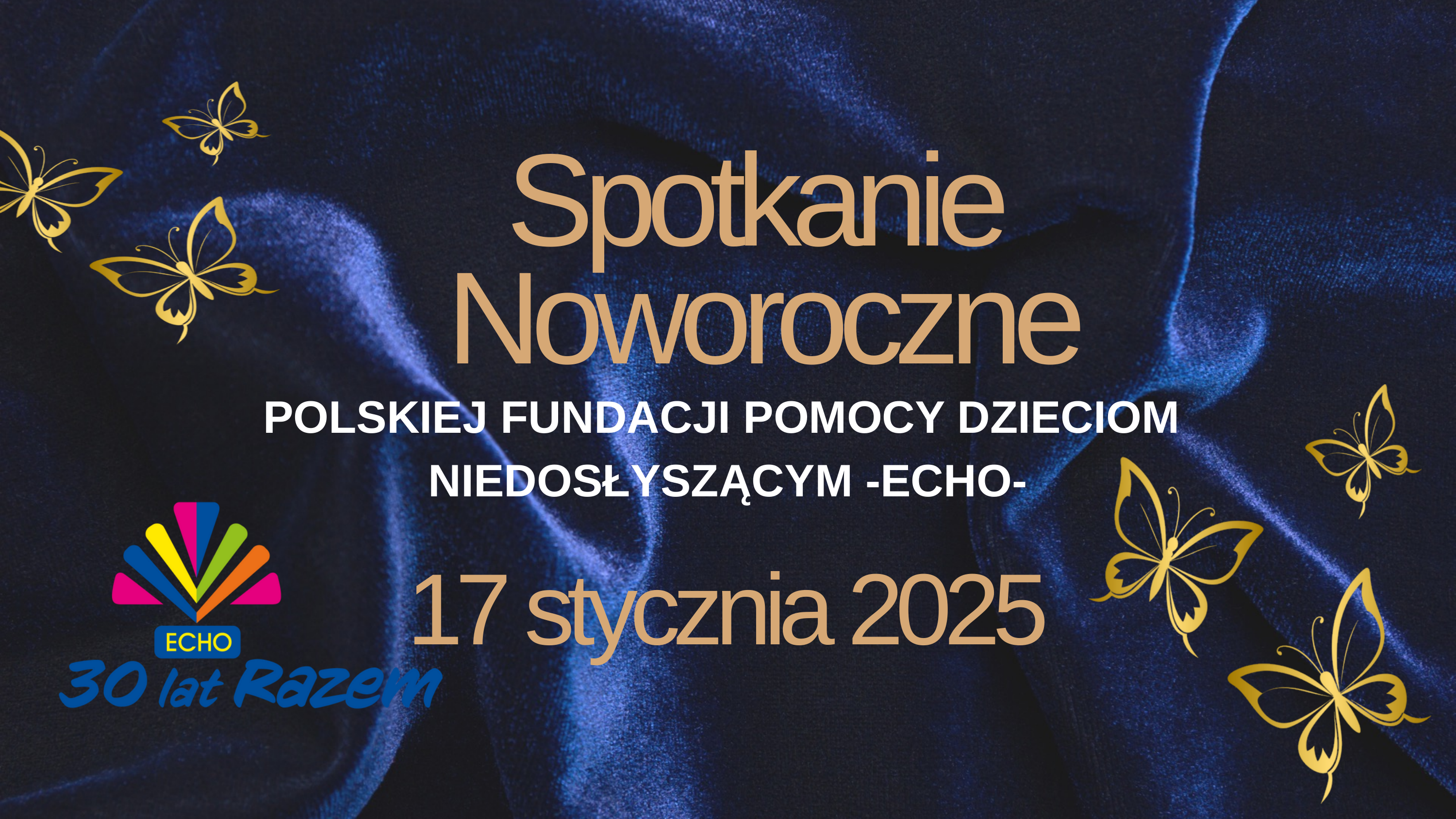

Spotkanie  Noworoczne
POLSKIEJ FUNDACJI POMOCY DZIECIOM
NIEDOSŁYSZĄCYM -ECHO-

17 stycznia 2025